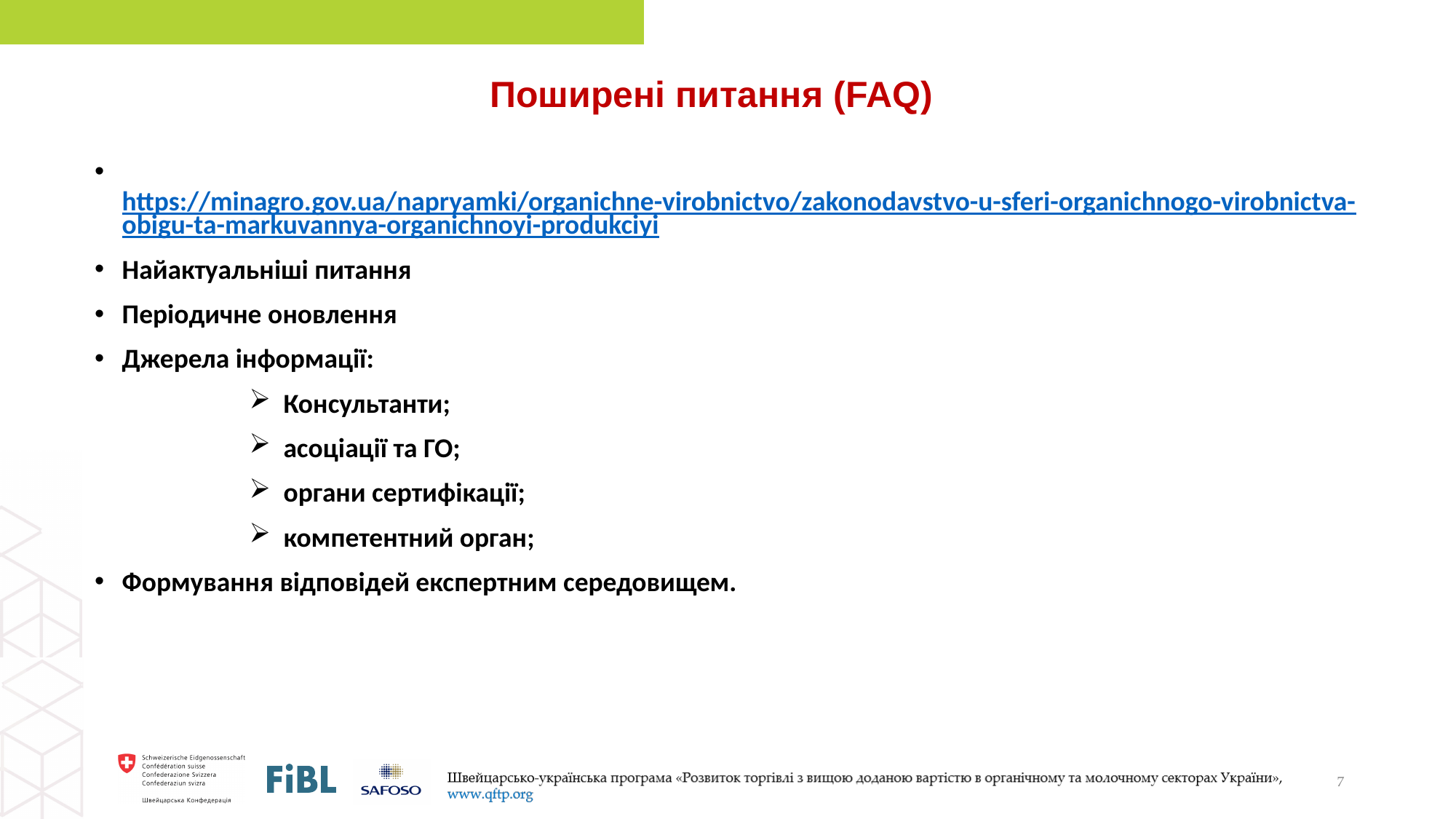

Поширені питання (FAQ)
 https://minagro.gov.ua/napryamki/organichne-virobnictvo/zakonodavstvo-u-sferi-organichnogo-virobnictva-obigu-ta-markuvannya-organichnoyi-produkciyi
Найактуальніші питання
Періодичне оновлення
Джерела інформації:
Консультанти;
асоціації та ГО;
органи сертифікації;
компетентний орган;
Формування відповідей експертним середовищем.
7